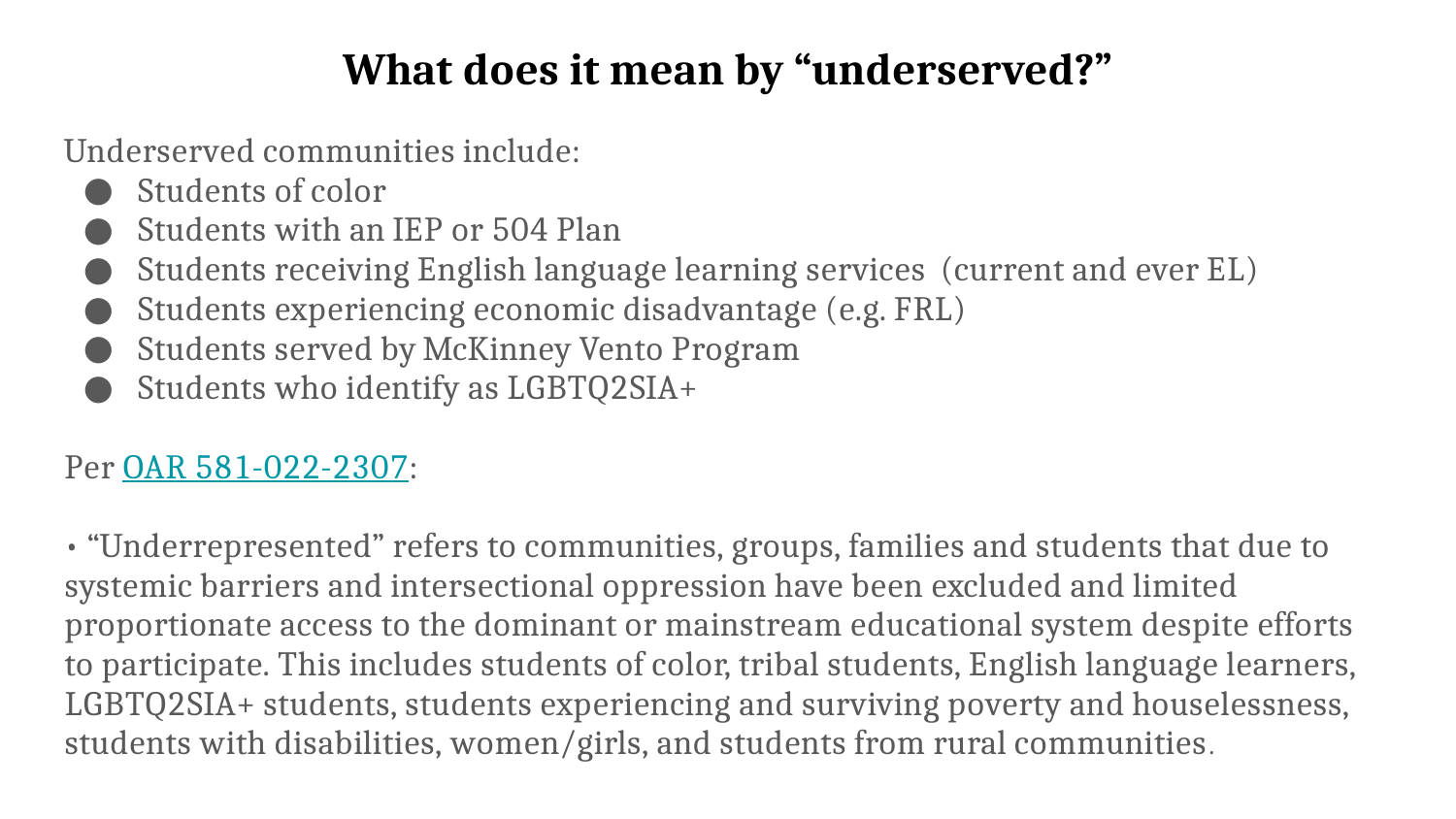

# What does it mean by “underserved?”
Underserved communities include:
Students of color
Students with an IEP or 504 Plan
Students receiving English language learning services  (current and ever EL)
Students experiencing economic disadvantage (e.g. FRL)
Students served by McKinney Vento Program
Students who identify as LGBTQ2SIA+

Per OAR 581-022-2307:

• “Underrepresented” refers to communities, groups, families and students that due to systemic barriers and intersectional oppression have been excluded and limited proportionate access to the dominant or mainstream educational system despite efforts to participate. This includes students of color, tribal students, English language learners, LGBTQ2SIA+ students, students experiencing and surviving poverty and houselessness, students with disabilities, women/girls, and students from rural communities.